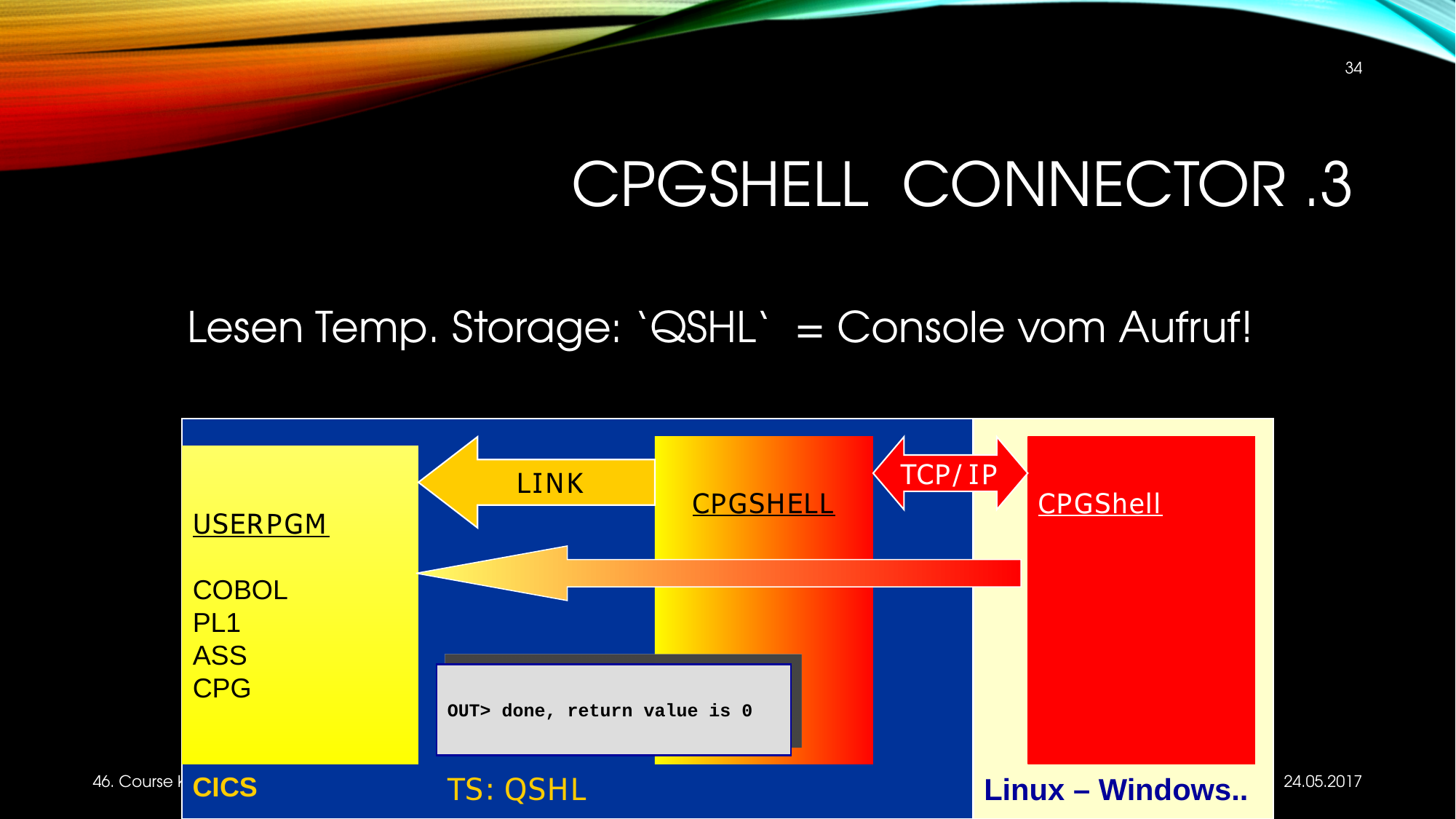

34
# CPGShell  Connector .3
Lesen Temp. Storage: ‘QSHL‘  = Console vom Aufruf!

LINK
CPGSHELL

TCP/IP
CPGShell

USERPGM

COBOL
PL1
ASS
CPG

OUT> done, return value is 0
46. Course Koblenz
24.05.2017
CICS
TS: QSHL
Linux – Windows..